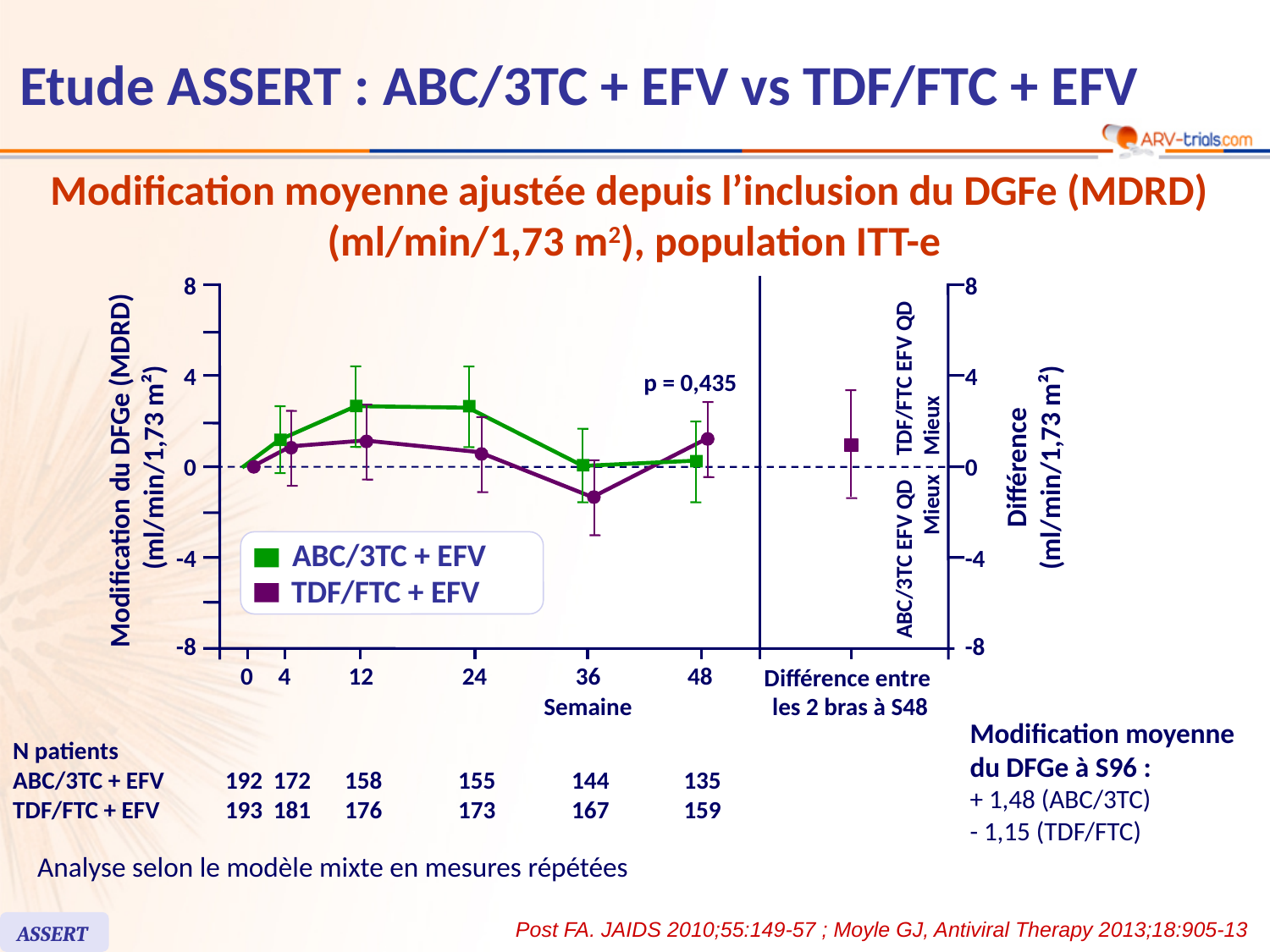

# Etude ASSERT : ABC/3TC + EFV vs TDF/FTC + EFV
Modification moyenne ajustée depuis l’inclusion du DGFe (MDRD)
(ml/min/1,73 m2), population ITT-e
8
8

TDF/FTC EFV QD
Mieux
4
4
p = 0,435

Modification du DFGe (MDRD)
(ml/min/1,73 m²)
Différence
(ml/min/1,73 m²)

0
0

ABC/3TC + EFV

TDF/FTC + EFV

ABC/3TC EFV QD
Mieux
-4
-4

-8
-8

0
4
12
24
36
48
Différence entre
les 2 bras à S48
Semaine
N patients
ABC/3TC + EFV
TDF/FTC + EFV
192
193
172
181
158
176
155
173
144
167
135
159
Modification moyenne
du DFGe à S96 :
+ 1,48 (ABC/3TC)
- 1,15 (TDF/FTC)
Analyse selon le modèle mixte en mesures répétées
Post FA. JAIDS 2010;55:149-57 ; Moyle GJ, Antiviral Therapy 2013;18:905-13

ASSERT